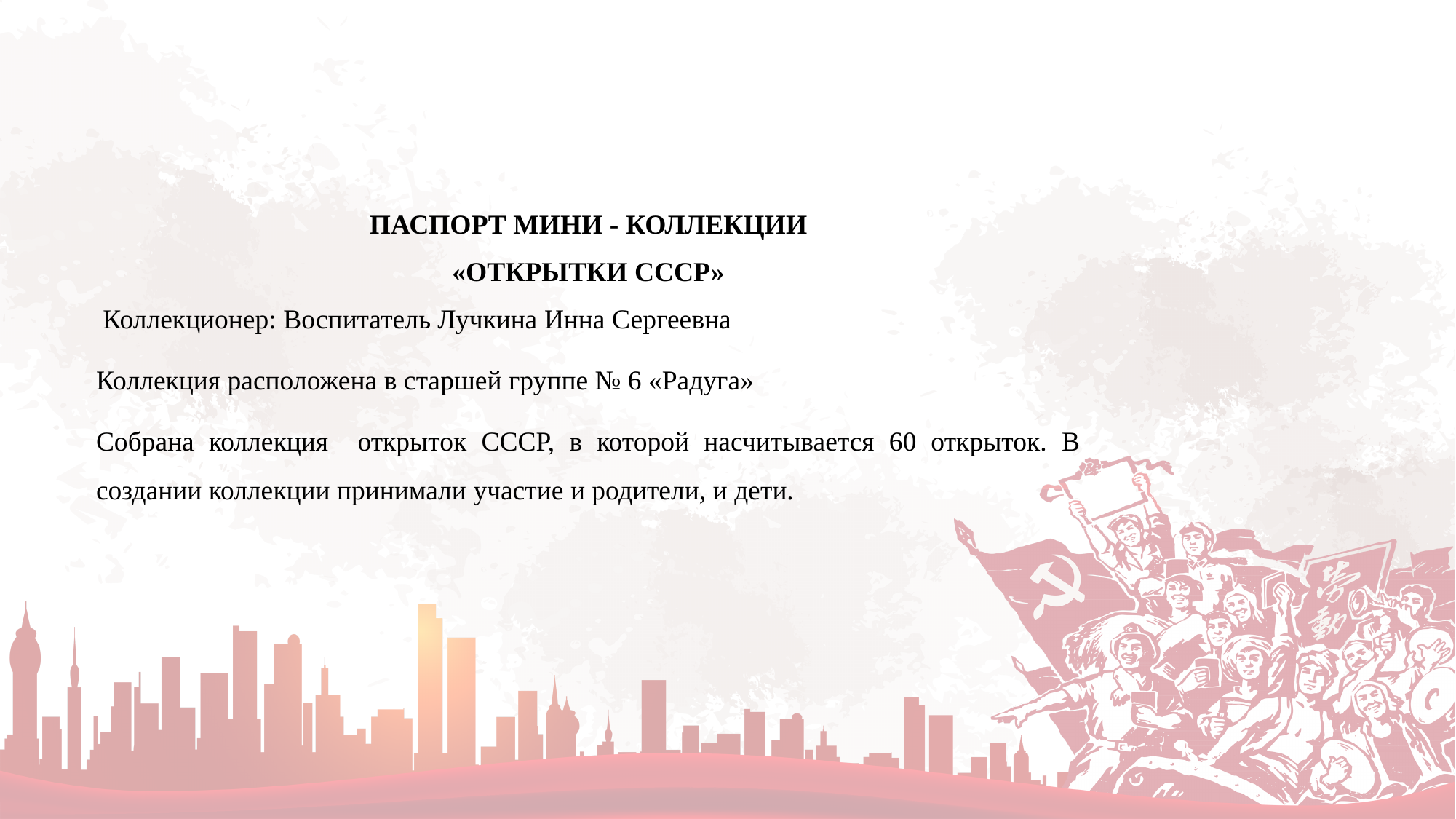

ПАСПОРТ МИНИ - КОЛЛЕКЦИИ
«ОТКРЫТКИ СССР»
 Коллекционер: Воспитатель Лучкина Инна Сергеевна
Коллекция расположена в старшей группе № 6 «Радуга»
Собрана коллекция  открыток СССР, в которой насчитывается 60 открыток. В создании коллекции принимали участие и родители, и дети.